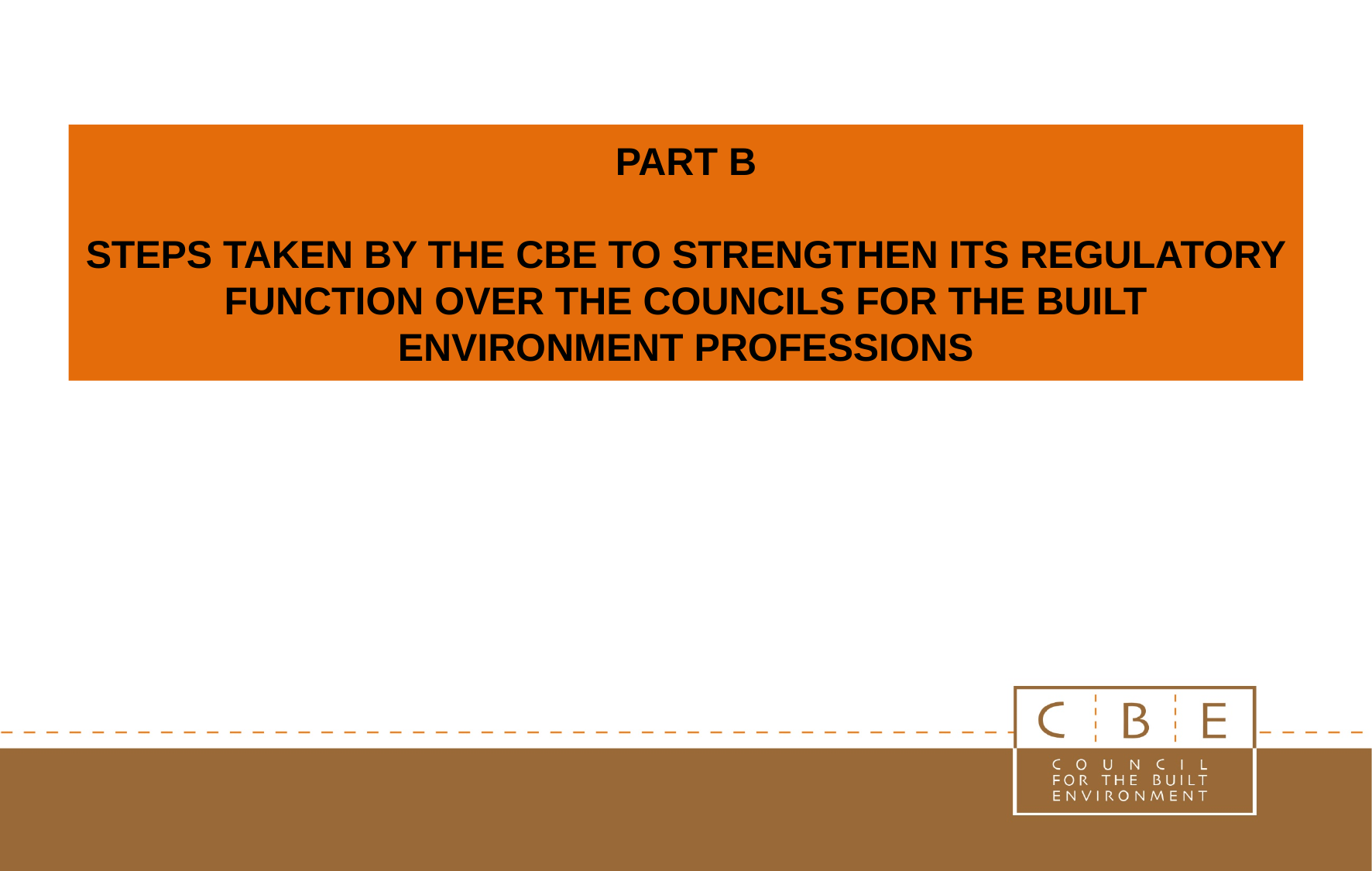

# PART B STEPS TAKEN BY THE CBE TO STRENGTHEN ITS REGULATORY FUNCTION OVER THE COUNCILS FOR THE BUILT ENVIRONMENT PROFESSIONS